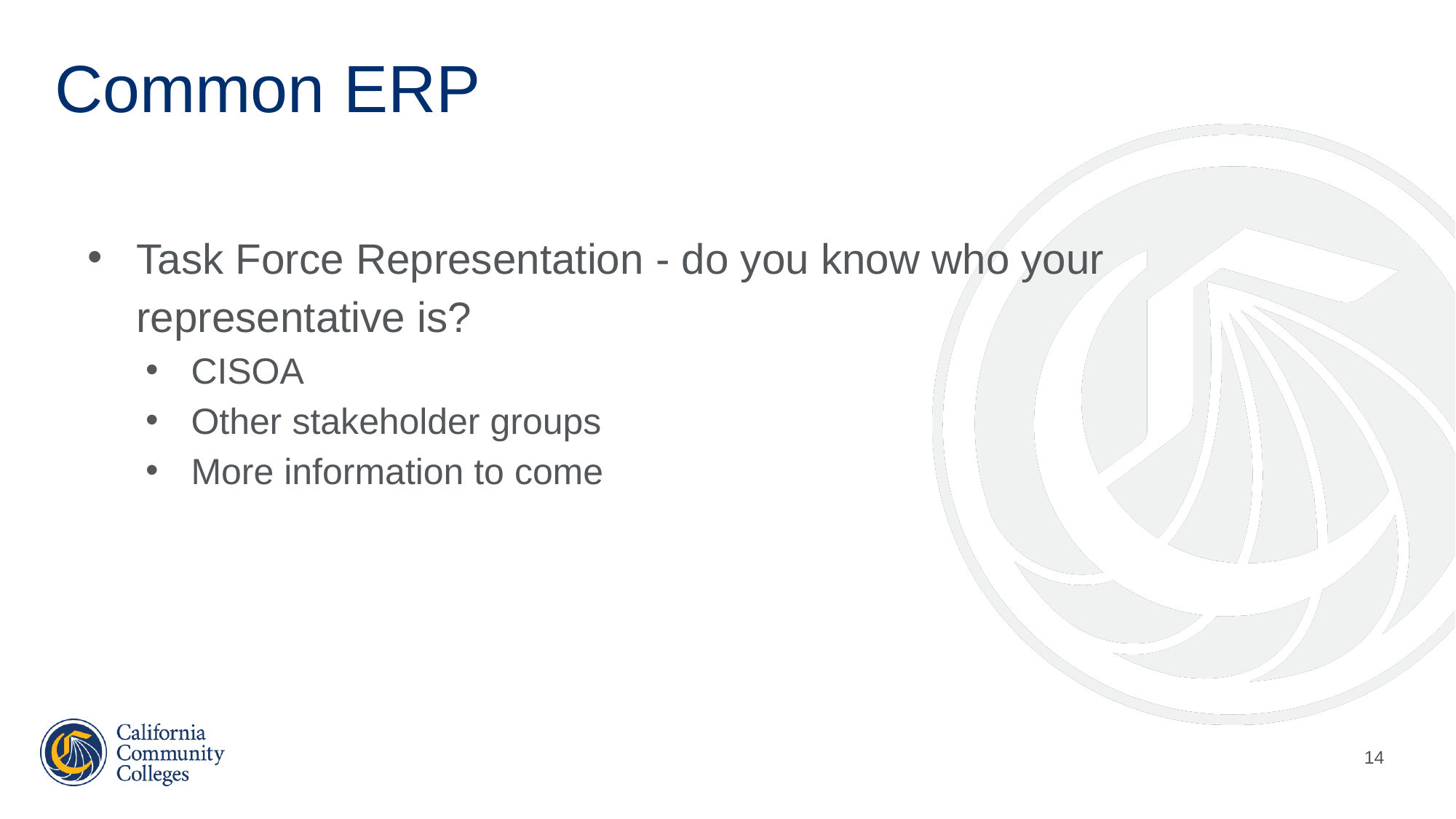

# Common ERP
Task Force Representation - do you know who your representative is?
CISOA
Other stakeholder groups
More information to come
14